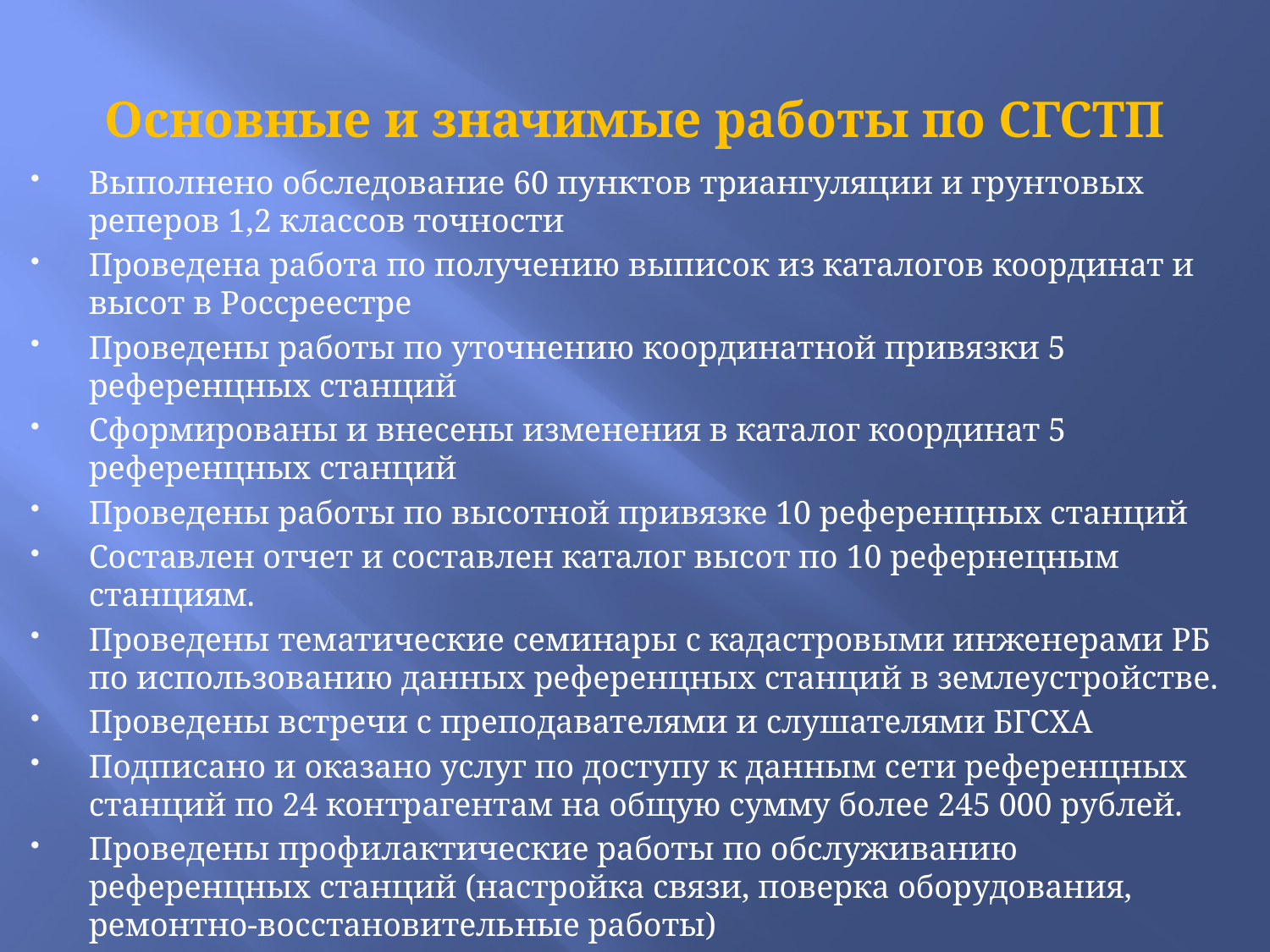

# Основные и значимые работы по СГСТП
Выполнено обследование 60 пунктов триангуляции и грунтовых реперов 1,2 классов точности
Проведена работа по получению выписок из каталогов координат и высот в Россреестре
Проведены работы по уточнению координатной привязки 5 референцных станций
Сформированы и внесены изменения в каталог координат 5 референцных станций
Проведены работы по высотной привязке 10 референцных станций
Составлен отчет и составлен каталог высот по 10 рефернецным станциям.
Проведены тематические семинары с кадастровыми инженерами РБ по использованию данных референцных станций в землеустройстве.
Проведены встречи с преподавателями и слушателями БГСХА
Подписано и оказано услуг по доступу к данным сети референцных станций по 24 контрагентам на общую сумму более 245 000 рублей.
Проведены профилактические работы по обслуживанию референцных станций (настройка связи, поверка оборудования, ремонтно-восстановительные работы)